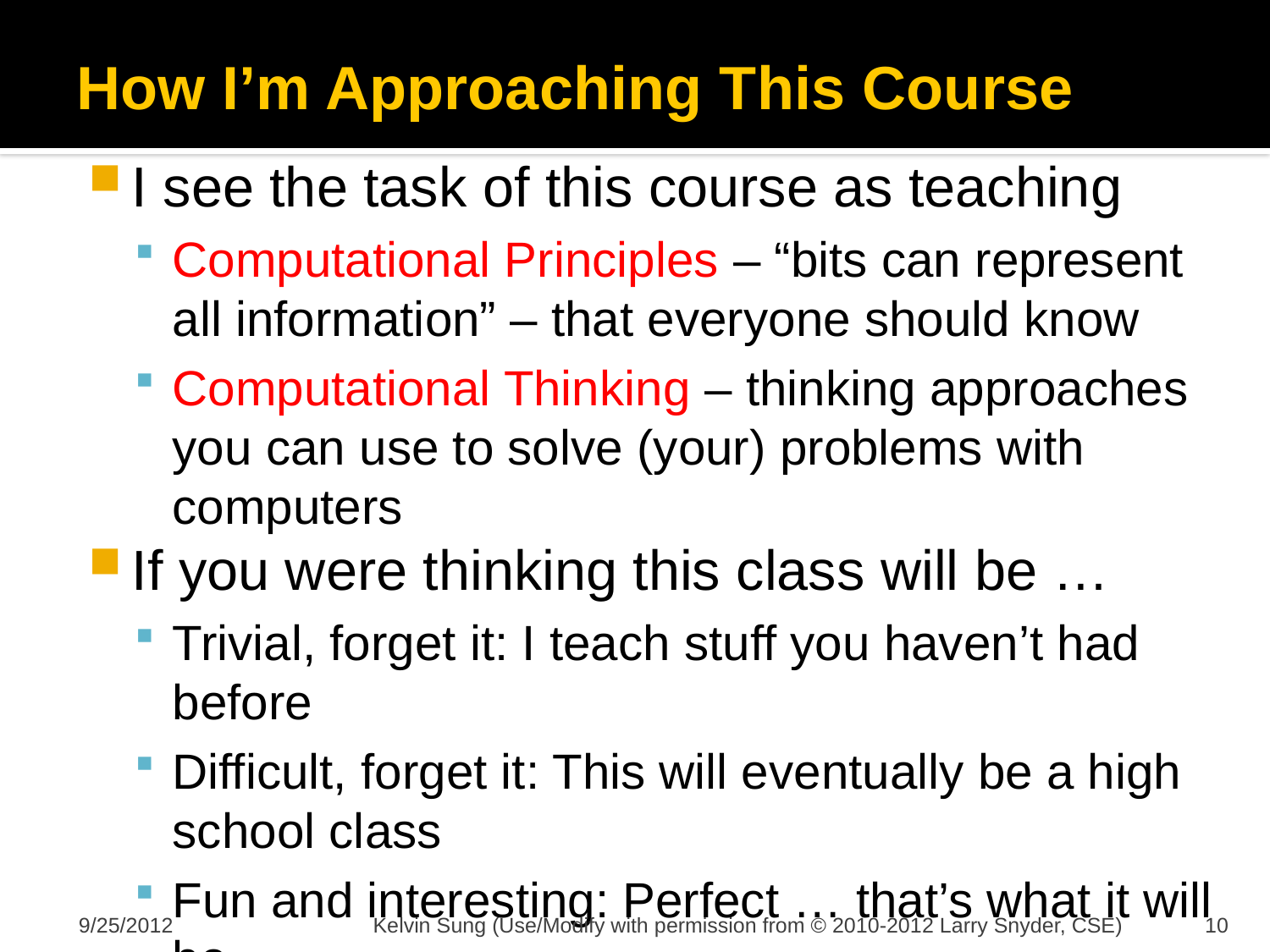

# How I’m Approaching This Course
I see the task of this course as teaching
Computational Principles – “bits can represent all information” – that everyone should know
Computational Thinking – thinking approaches you can use to solve (your) problems with computers
If you were thinking this class will be …
Trivial, forget it: I teach stuff you haven’t had before
Difficult, forget it: This will eventually be a high school class
Fun and interesting: Perfect … that’s what it will be

9/25/2012
Kelvin Sung (Use/Modify with permission from © 2010-2012 Larry Snyder, CSE)
10